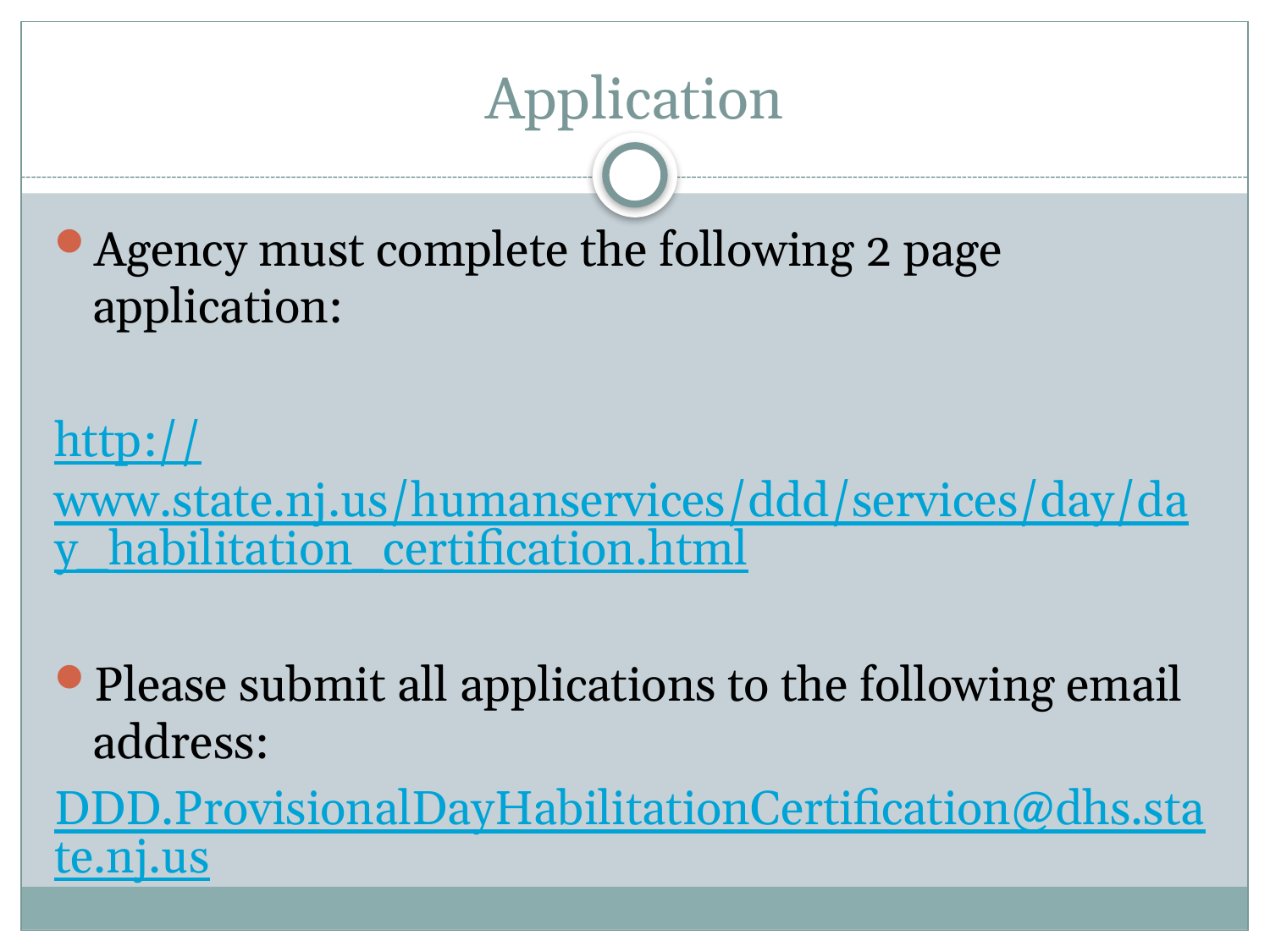

# Application
Agency must complete the following 2 page application:

http://www.state.nj.us/humanservices/ddd/services/day/day_habilitation_certification.html

Please submit all applications to the following email address:
DDD.ProvisionalDayHabilitationCertification@dhs.state.nj.us